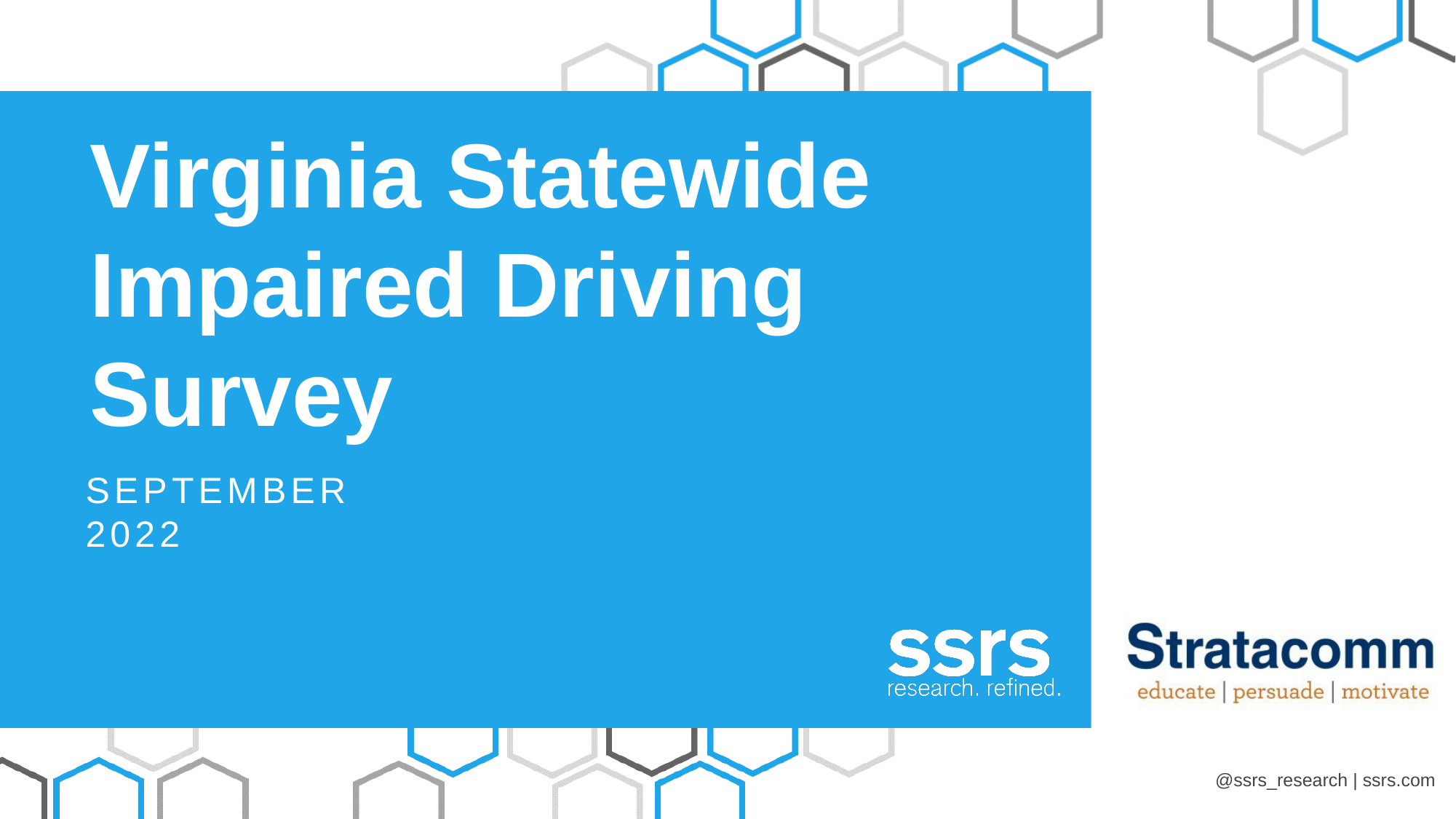

Virginia Statewide Impaired Driving Survey

SEPTEMBER 2022